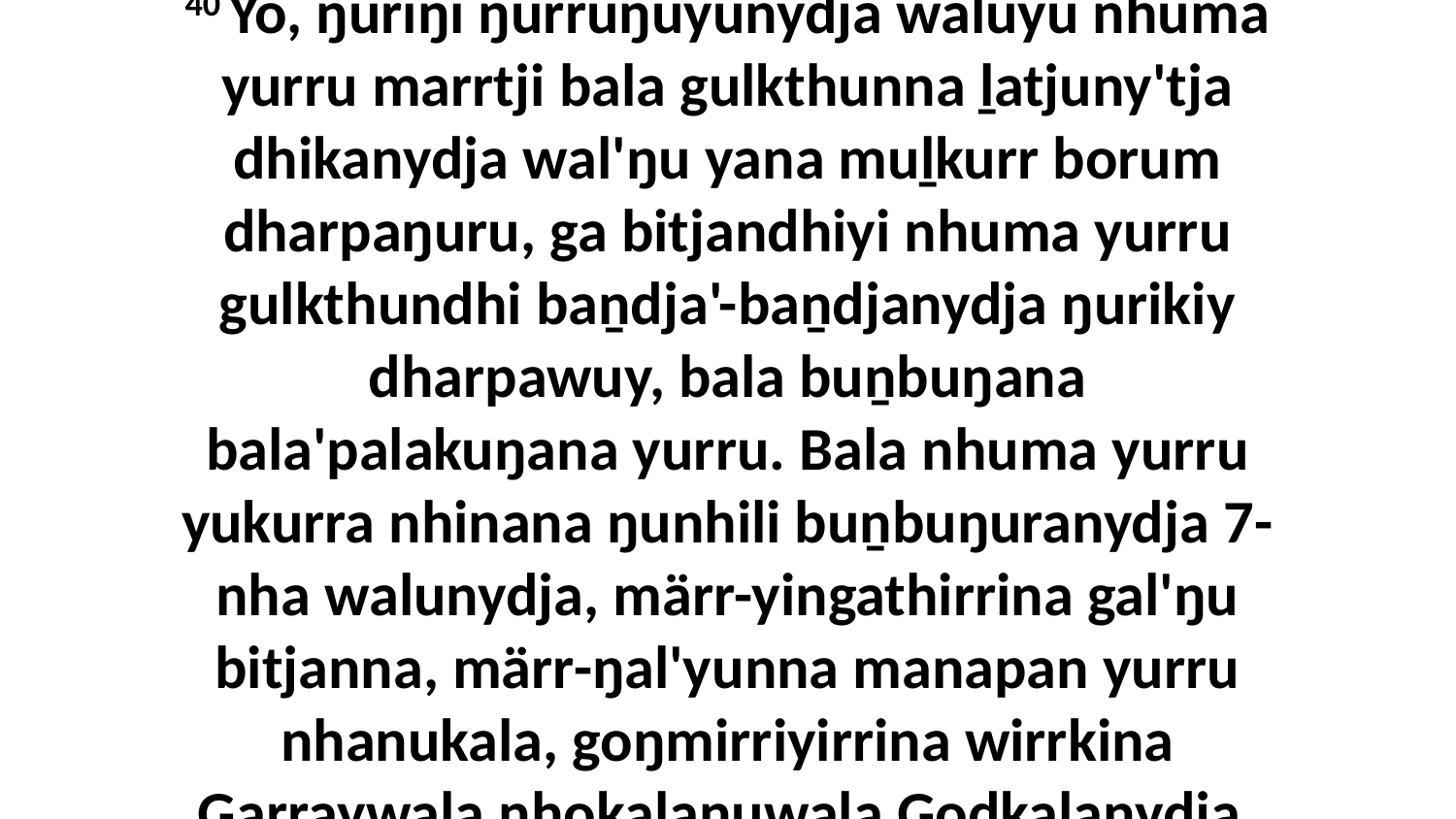

40 Yo, ŋuriŋi ŋurruŋuyunydja waluyu nhuma yurru marrtji bala gulkthunna ḻatjuny'tja dhikanydja wal'ŋu yana muḻkurr borum dharpaŋuru, ga bitjandhiyi nhuma yurru gulkthundhi baṉdja'-baṉdjanydja ŋurikiy dharpawuy, bala buṉbuŋana bala'palakuŋana yurru. Bala nhuma yurru yukurra nhinana ŋunhili buṉbuŋuranydja 7-nha walunydja, märr-yingathirrina gal'ŋu bitjanna, märr-ŋal'yunna manapan yurru nhanukala, goŋmirriyirrina wirrkina Garraywala nhokalaŋuwala Godkalanydja.